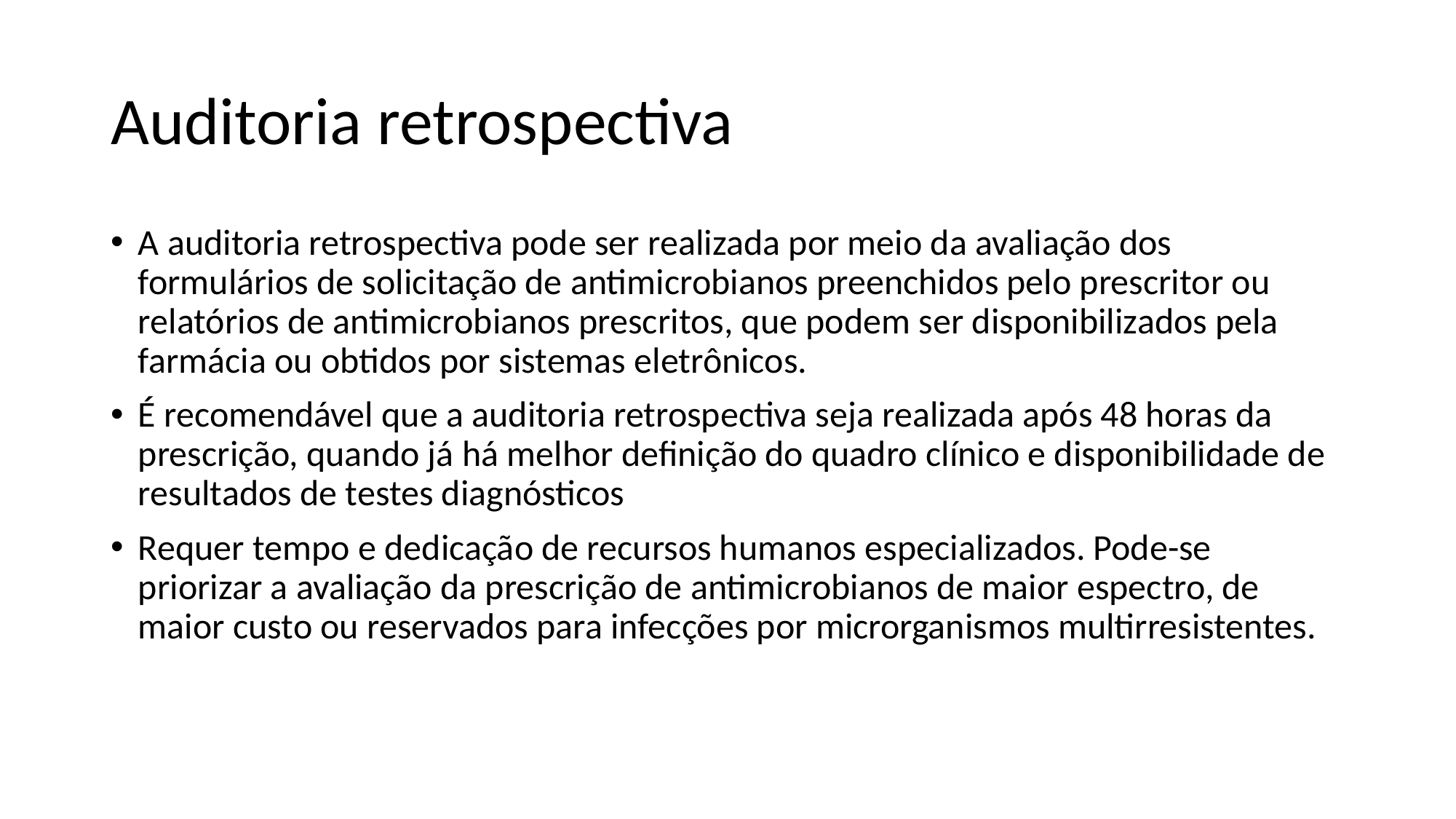

# Auditoria retrospectiva
A auditoria retrospectiva pode ser realizada por meio da avaliação dos formulários de solicitação de antimicrobianos preenchidos pelo prescritor ou relatórios de antimicrobianos prescritos, que podem ser disponibilizados pela farmácia ou obtidos por sistemas eletrônicos.
É recomendável que a auditoria retrospectiva seja realizada após 48 horas da prescrição, quando já há melhor definição do quadro clínico e disponibilidade de resultados de testes diagnósticos
Requer tempo e dedicação de recursos humanos especializados. Pode-se priorizar a avaliação da prescrição de antimicrobianos de maior espectro, de maior custo ou reservados para infecções por microrganismos multirresistentes.